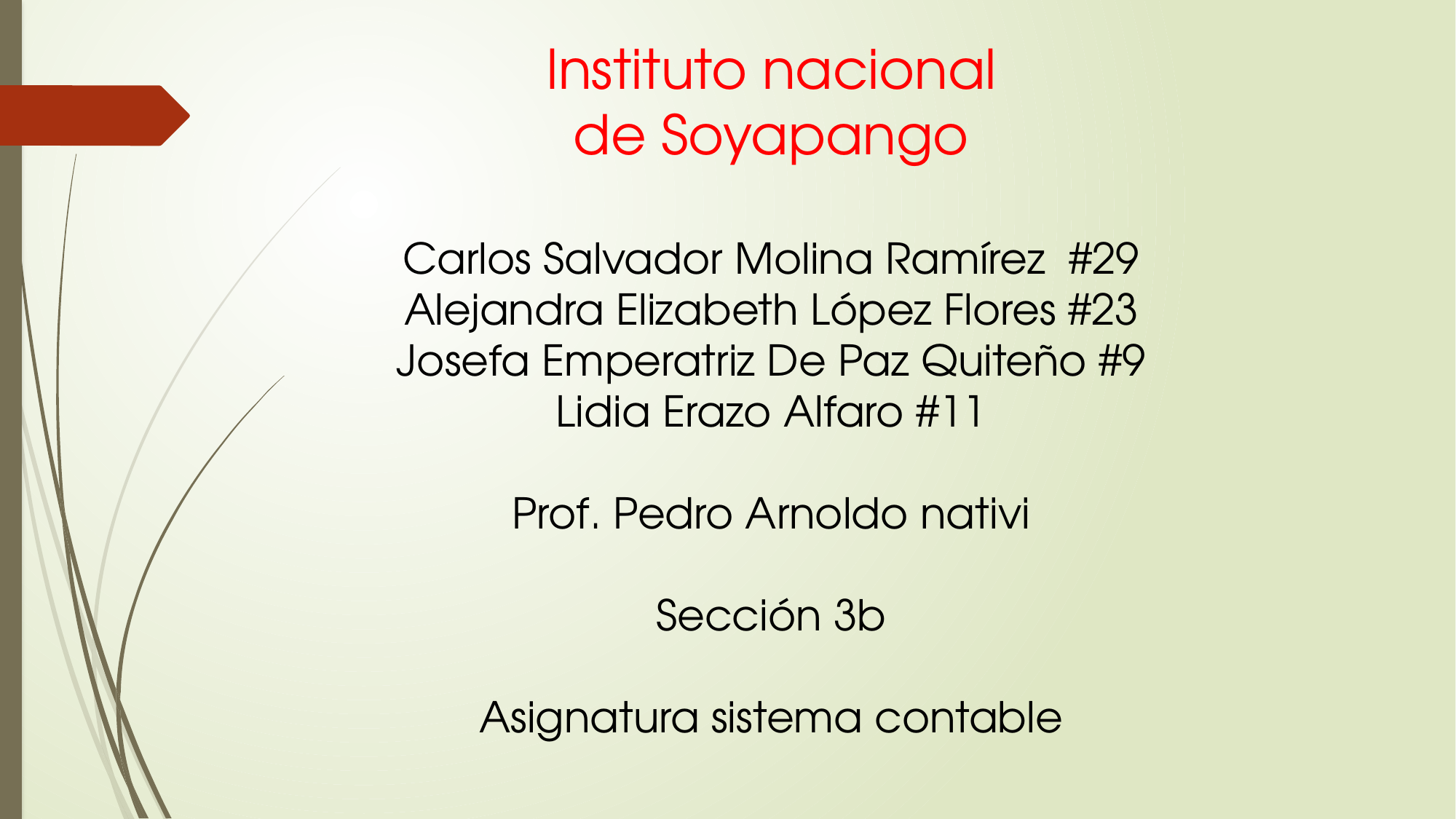

# Instituto nacional de Soyapango

Carlos Salvador Molina Ramírez  #29
Alejandra Elizabeth López Flores #23
Josefa Emperatriz De Paz Quiteño #9
Lidia Erazo Alfaro #11

Prof. Pedro Arnoldo nativi

Sección 3b

Asignatura sistema contable